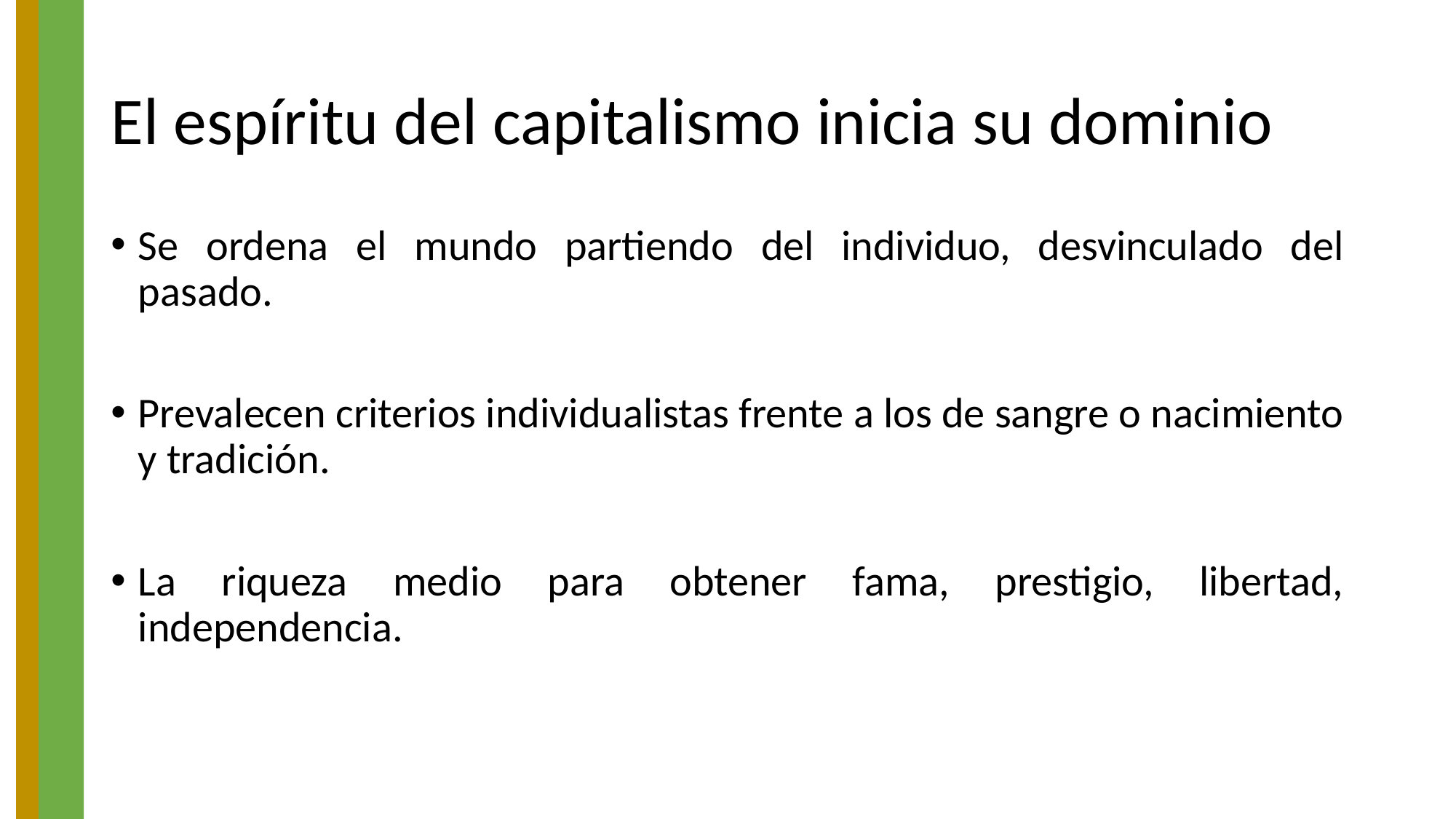

# El espíritu del capitalismo inicia su dominio
Se ordena el mundo partiendo del individuo, desvinculado del pasado.

Prevalecen criterios individualistas frente a los de sangre o nacimiento y tradición.

La riqueza medio para obtener fama, prestigio, libertad, independencia.